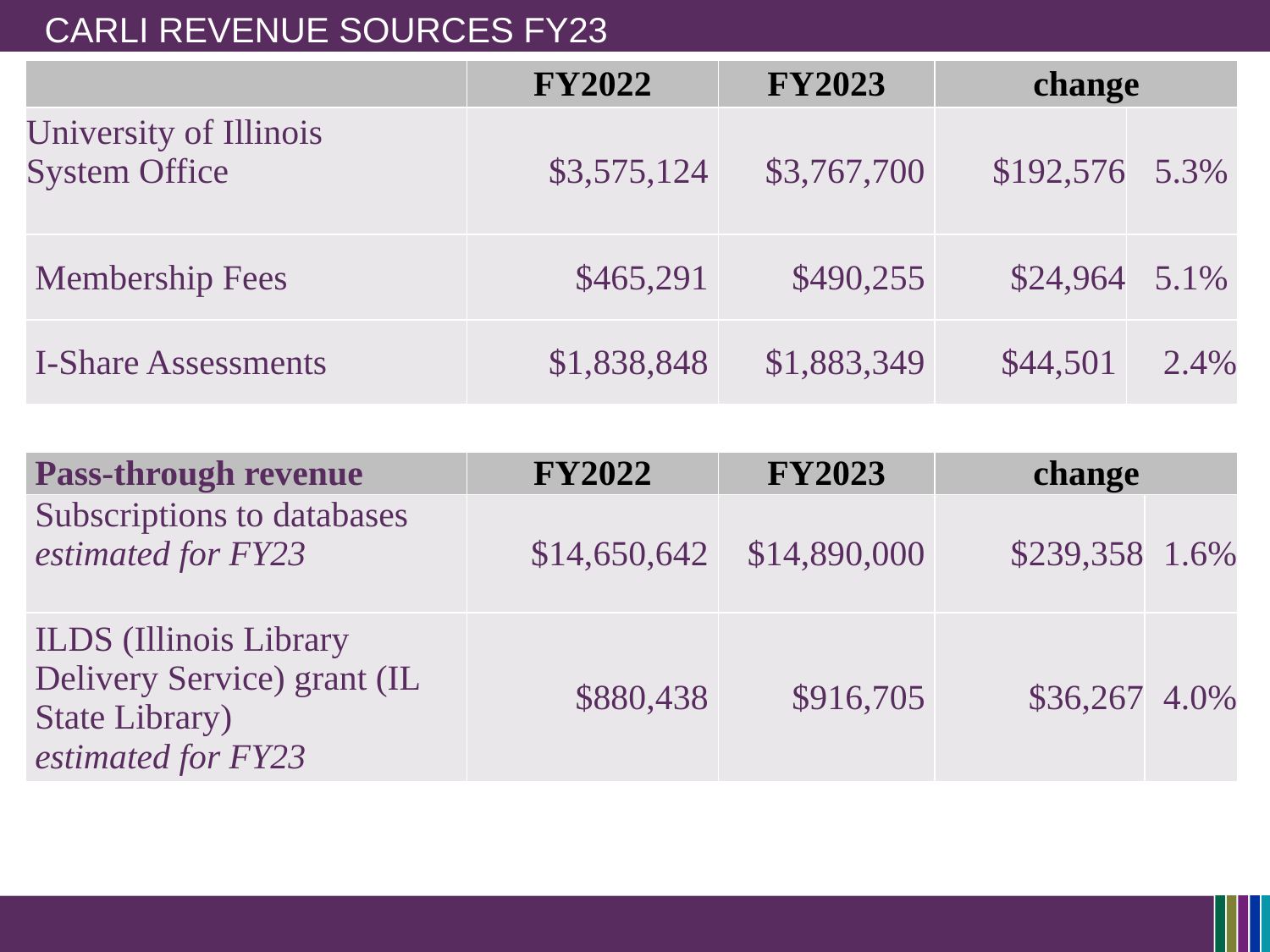

# CARLI Revenue sources FY23
|  | FY2022 | FY2023 | change |  |  |
| --- | --- | --- | --- | --- | --- |
| University of Illinois System Office | $3,575,124 | $3,767,700 | $192,576 | 5.3% | -5% |
| Membership Fees | $465,291 | $490,255 | $24,964 | 5.1% | -10% |
| I-Share Assessments | $1,838,848 | $1,883,349 | $44,501 | 2.4% | 3% |
|  |  |  |  |  |  |
| Pass-through revenue | FY2022 | FY2023 | change |  |  |
| Subscriptions to databases estimated for FY23 | $14,650,642 | $14,890,000 | $239,358 |  | 1.6% |
| ILDS (Illinois Library Delivery Service) grant (IL State Library) estimated for FY23 | $880,438 | $916,705 | $36,267 |  | 4.0% |